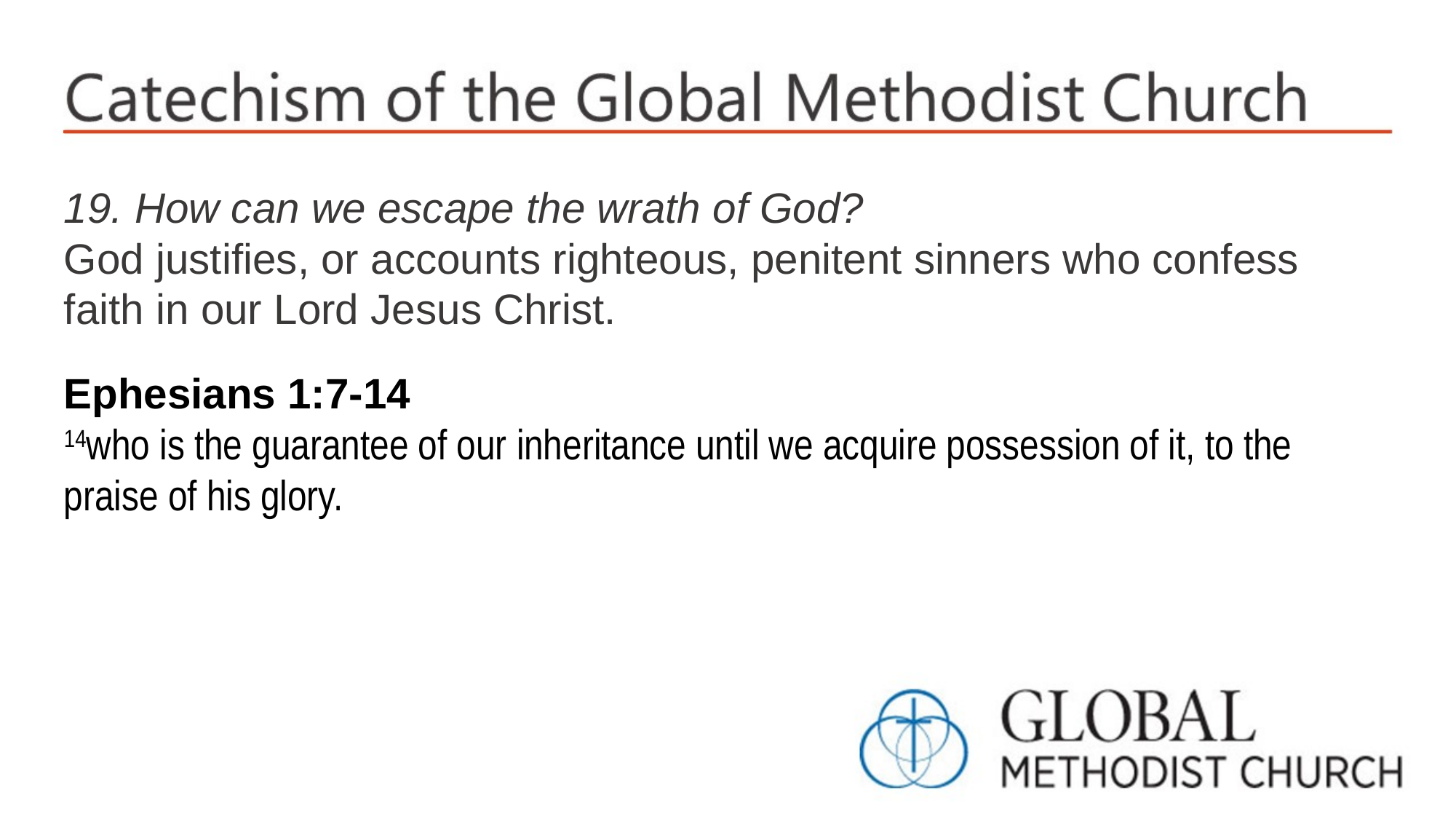

19. How can we escape the wrath of God?
God justifies, or accounts righteous, penitent sinners who confess faith in our Lord Jesus Christ.
Ephesians 1:7-14
14who is the guarantee of our inheritance until we acquire possession of it, to the praise of his glory.